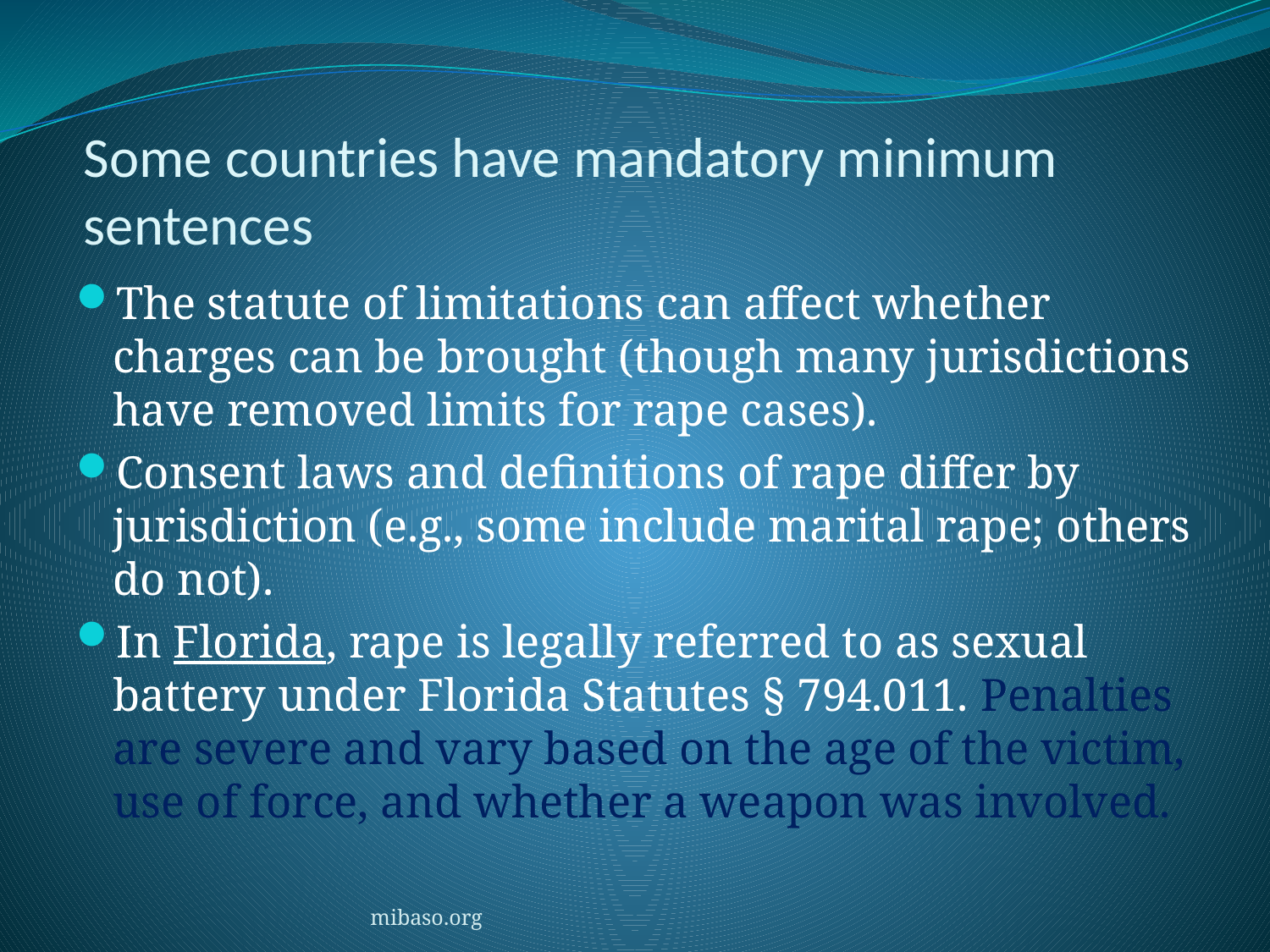

# Some countries have mandatory minimum sentences
The statute of limitations can affect whether charges can be brought (though many jurisdictions have removed limits for rape cases).
Consent laws and definitions of rape differ by jurisdiction (e.g., some include marital rape; others do not).
In Florida, rape is legally referred to as sexual battery under Florida Statutes § 794.011. Penalties are severe and vary based on the age of the victim, use of force, and whether a weapon was involved.
mibaso.org